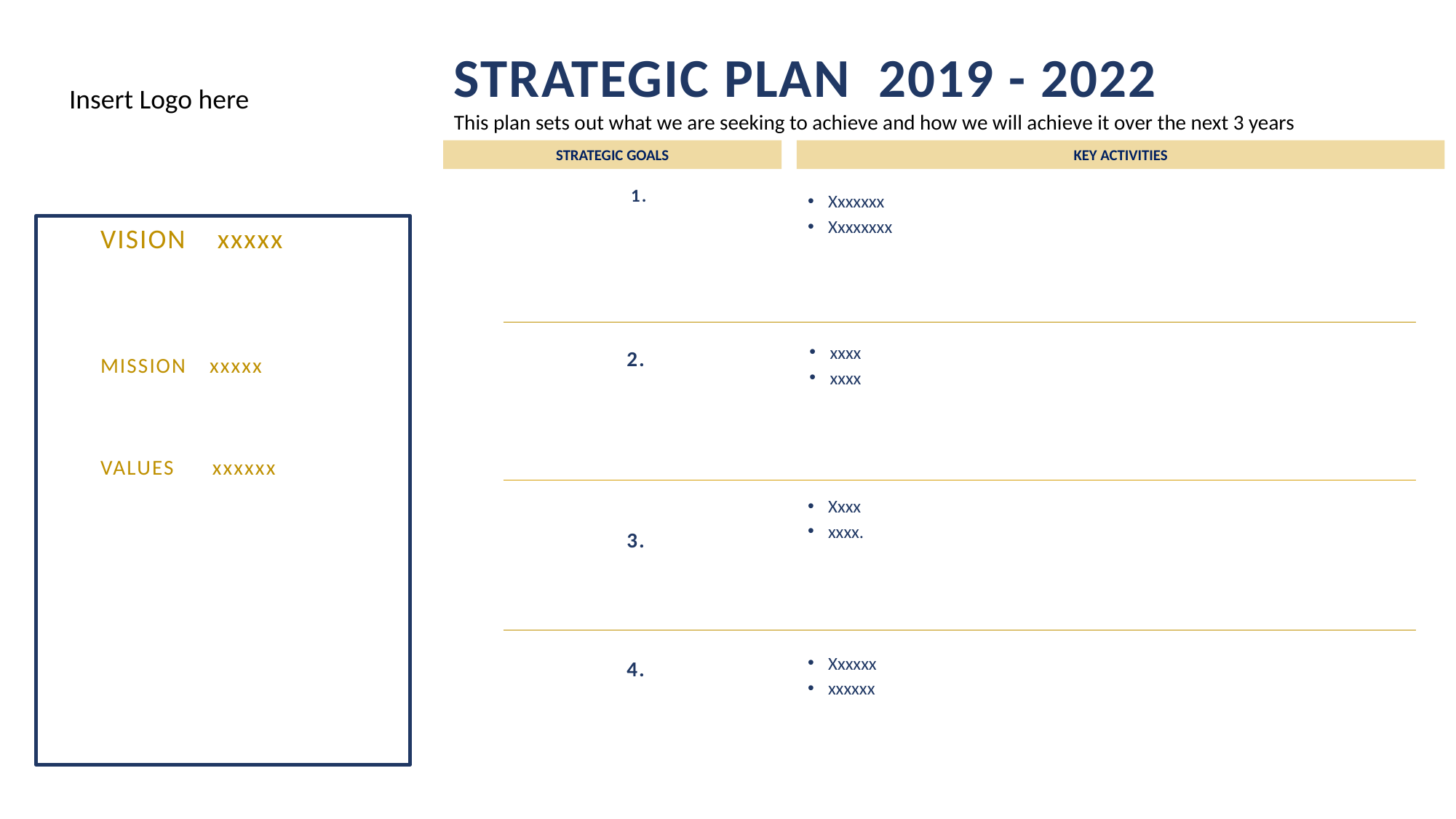

STRATEGIC PLAN  2019 - 2022
Insert Logo here
This plan sets out what we are seeking to achieve and how we will achieve it over the next 3 years
 STRATEGIC GOALS
KEY ACTIVITIES
1.
Xxxxxxx
Xxxxxxxx

 	VISION    xxxxx

	MISSION	xxxxx

	VALUES      xxxxxx

xxxx
xxxx

2.
Xxxx
xxxx.

3.
Xxxxxx
xxxxxx
4.